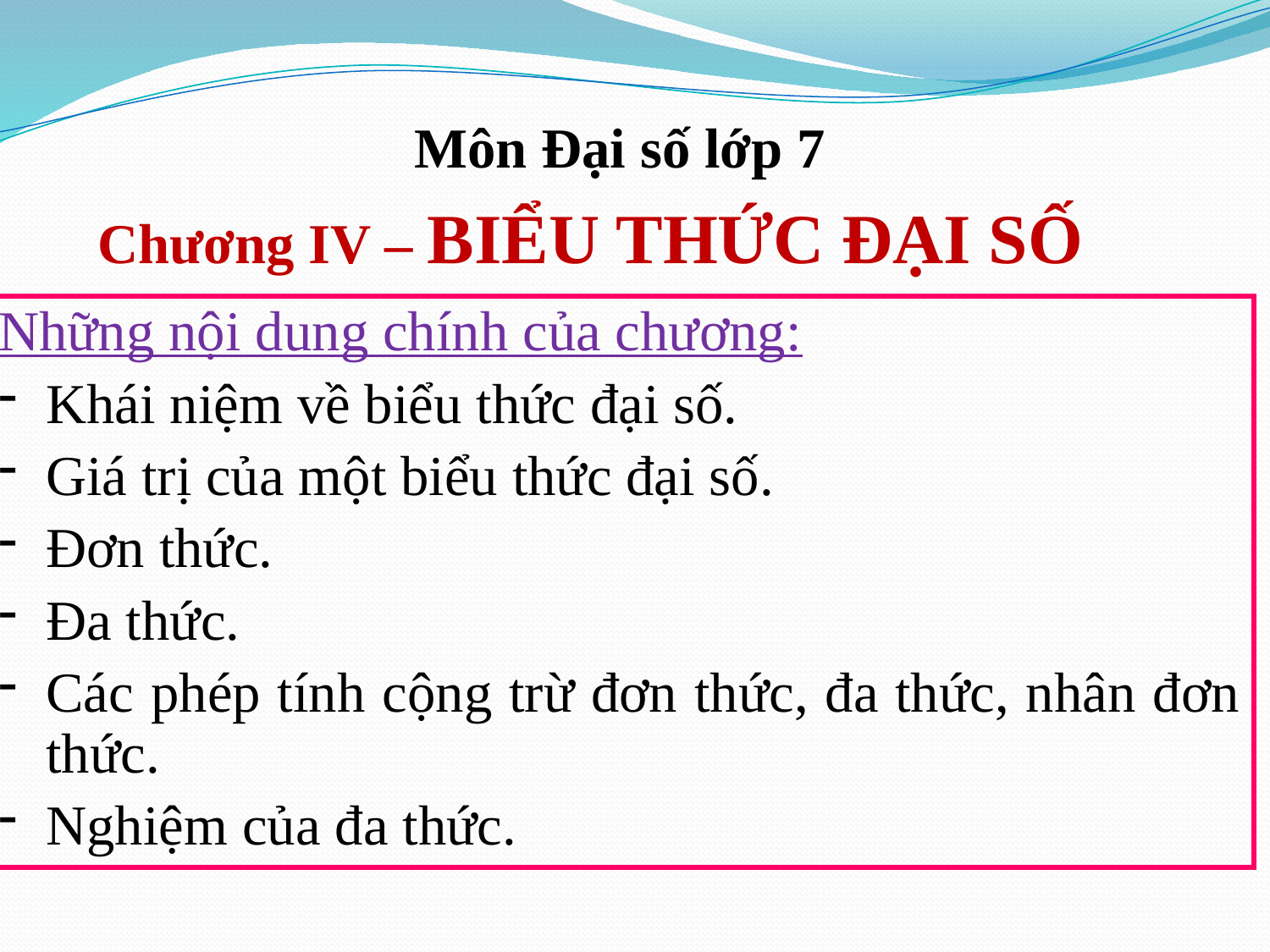

Môn Đại số lớp 7
Chương IV – BIỂU THỨC ĐẠI SỐ
Những nội dung chính của chương:
Khái niệm về biểu thức đại số.
Giá trị của một biểu thức đại số.
Đơn thức.
Đa thức.
Các phép tính cộng trừ đơn thức, đa thức, nhân đơn thức.
Nghiệm của đa thức.